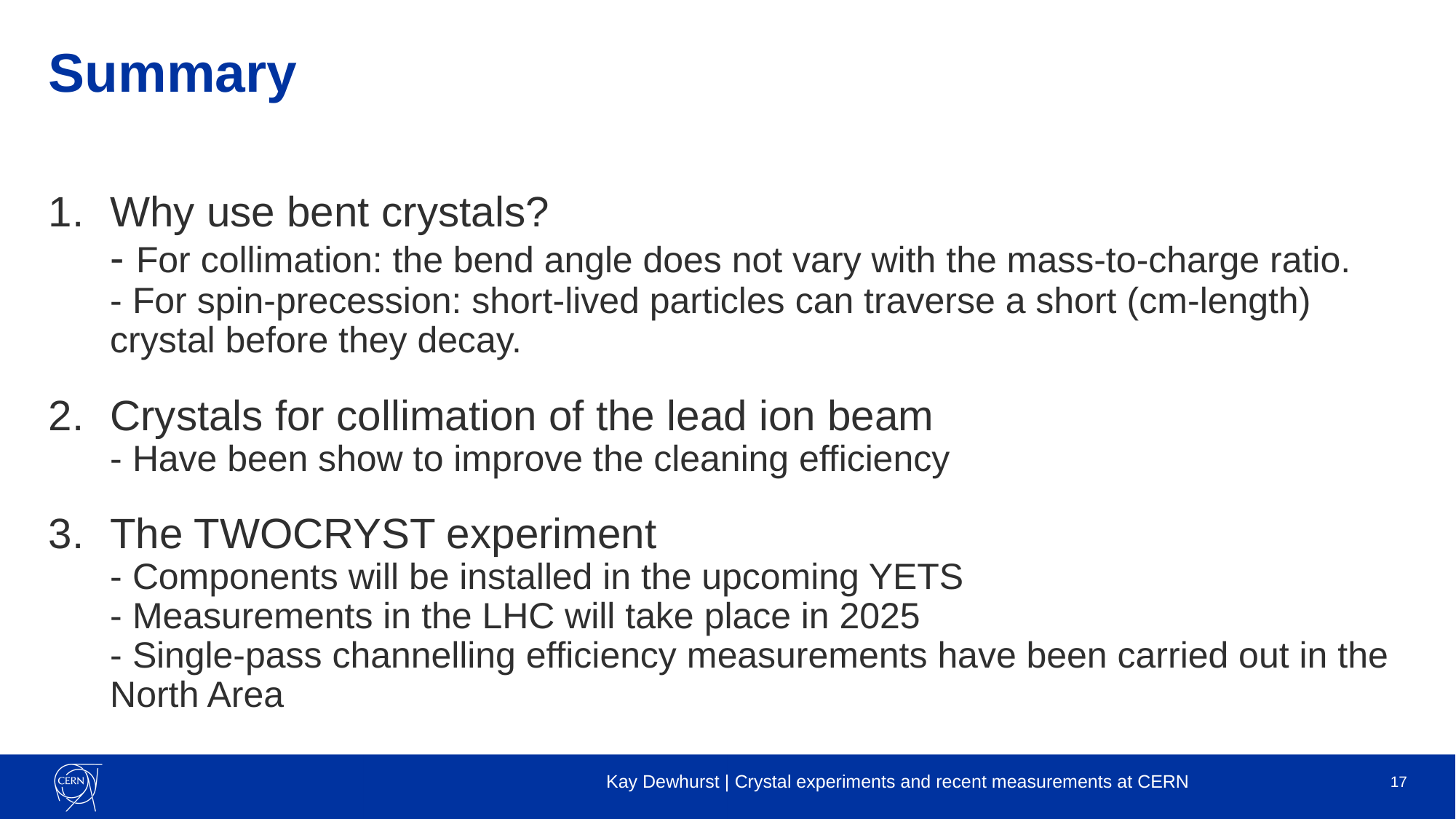

# Summary
Why use bent crystals?
- For collimation: the bend angle does not vary with the mass-to-charge ratio.
- For spin-precession: short-lived particles can traverse a short (cm-length) crystal before they decay.
Crystals for collimation of the lead ion beam
- Have been show to improve the cleaning efficiency
The TWOCRYST experiment
- Components will be installed in the upcoming YETS
- Measurements in the LHC will take place in 2025
- Single-pass channelling efficiency measurements have been carried out in the North Area
Kay Dewhurst | Crystal experiments and recent measurements at CERN
17